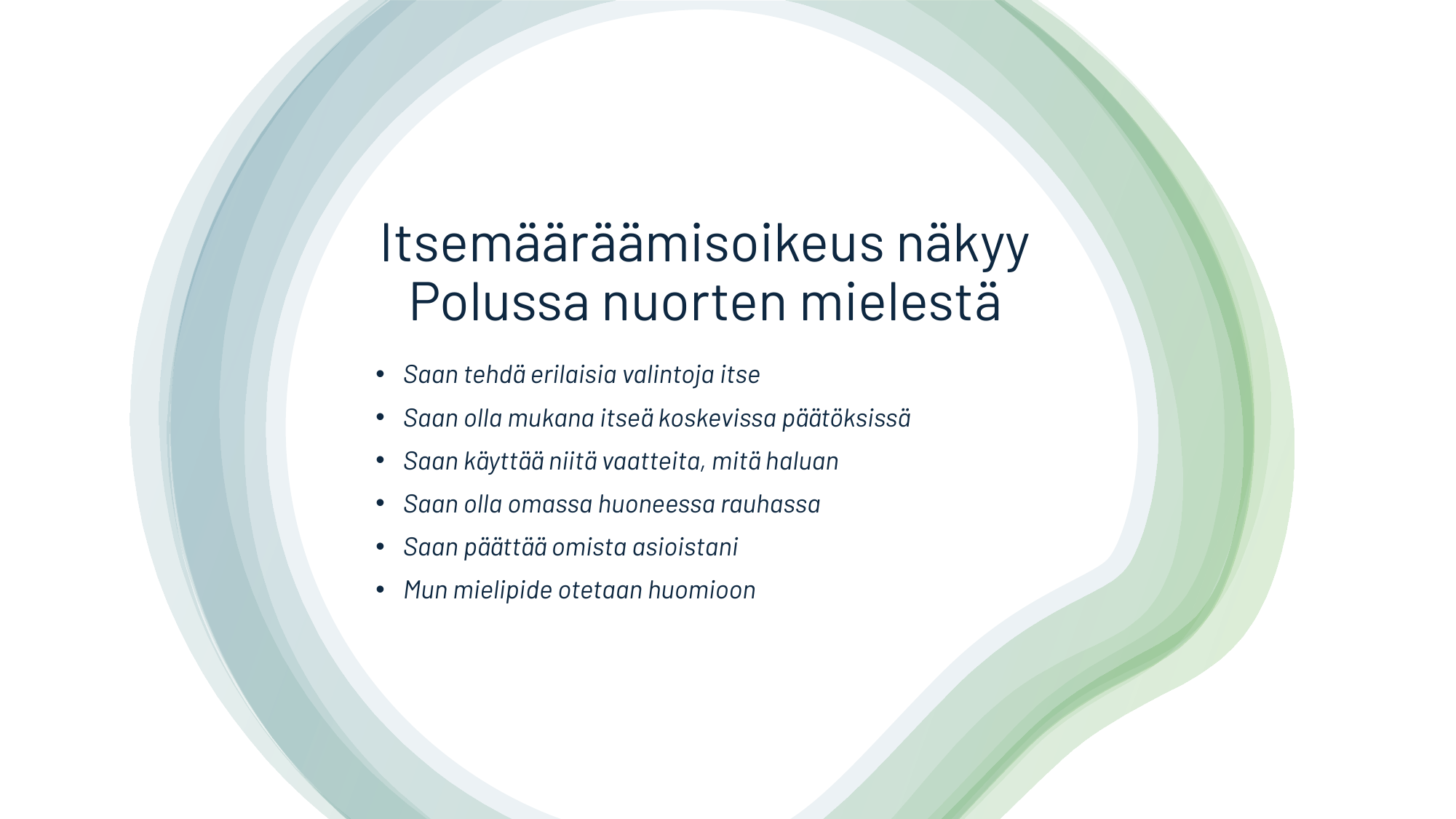

# Itsemääräämisoikeus näkyy Polussa nuorten mielestä
Saan tehdä erilaisia valintoja itse
Saan olla mukana itseä koskevissa päätöksissä
Saan käyttää niitä vaatteita, mitä haluan
Saan olla omassa huoneessa rauhassa
Saan päättää omista asioistani
Mun mielipide otetaan huomioon